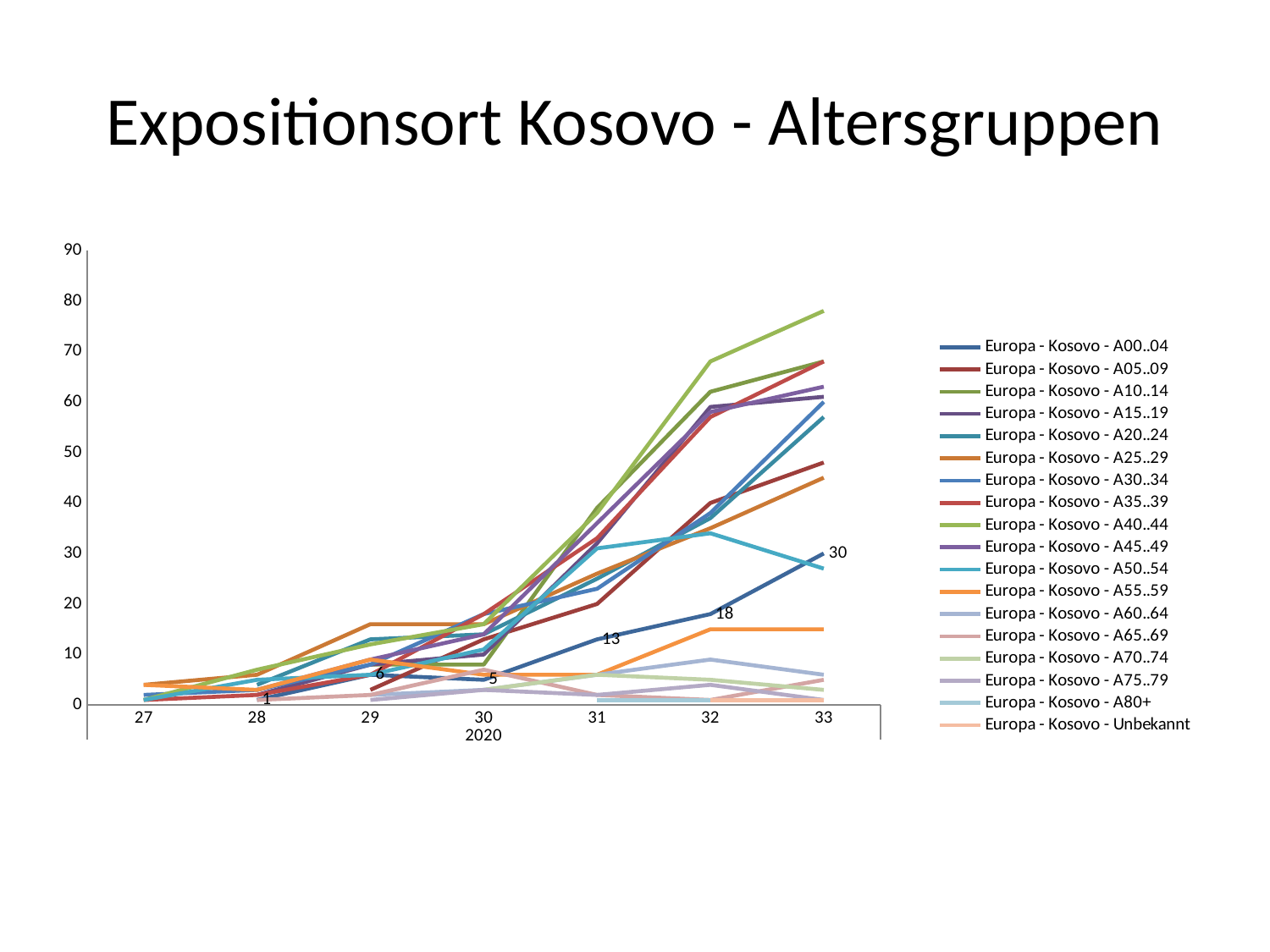

# Expositionsort Kosovo - Altersgruppen

### Chart

| Category | Europa - Kosovo - A00..04 | Europa - Kosovo - A05..09 | Europa - Kosovo - A10..14 | Europa - Kosovo - A15..19 | Europa - Kosovo - A20..24 | Europa - Kosovo - A25..29 | Europa - Kosovo - A30..34 | Europa - Kosovo - A35..39 | Europa - Kosovo - A40..44 | Europa - Kosovo - A45..49 | Europa - Kosovo - A50..54 | Europa - Kosovo - A55..59 | Europa - Kosovo - A60..64 | Europa - Kosovo - A65..69 | Europa - Kosovo - A70..74 | Europa - Kosovo - A75..79 | Europa - Kosovo - A80+ | Europa - Kosovo - Unbekannt |
|---|---|---|---|---|---|---|---|---|---|---|---|---|---|---|---|---|---|---|
| 27 | None | None | None | None | None | 4.0 | 2.0 | 1.0 | 1.0 | None | 1.0 | 4.0 | 1.0 | None | None | None | None | None |
| 28 | 1.0 | None | None | 2.0 | 4.0 | 6.0 | 3.0 | 2.0 | 7.0 | 3.0 | 5.0 | 3.0 | None | 1.0 | 1.0 | None | None | None |
| 29 | 6.0 | 3.0 | 8.0 | 8.0 | 13.0 | 16.0 | 8.0 | 6.0 | 12.0 | 9.0 | 6.0 | 9.0 | 2.0 | 2.0 | None | 1.0 | None | None |
| 30 | 5.0 | 13.0 | 8.0 | 10.0 | 14.0 | 16.0 | 18.0 | 18.0 | 16.0 | 14.0 | 11.0 | 6.0 | 3.0 | 7.0 | 3.0 | 3.0 | None | 1.0 |
| 31 | 13.0 | 20.0 | 39.0 | 32.0 | 25.0 | 26.0 | 23.0 | 33.0 | 38.0 | 36.0 | 31.0 | 6.0 | 6.0 | 2.0 | 6.0 | 2.0 | 1.0 | None |
| 32 | 18.0 | 40.0 | 62.0 | 59.0 | 37.0 | 35.0 | 38.0 | 57.0 | 68.0 | 58.0 | 34.0 | 15.0 | 9.0 | 1.0 | 5.0 | 4.0 | 1.0 | 1.0 |
| 33 | 30.0 | 48.0 | 68.0 | 61.0 | 57.0 | 45.0 | 60.0 | 68.0 | 78.0 | 63.0 | 27.0 | 15.0 | 6.0 | 5.0 | 3.0 | 1.0 | 1.0 | 1.0 |